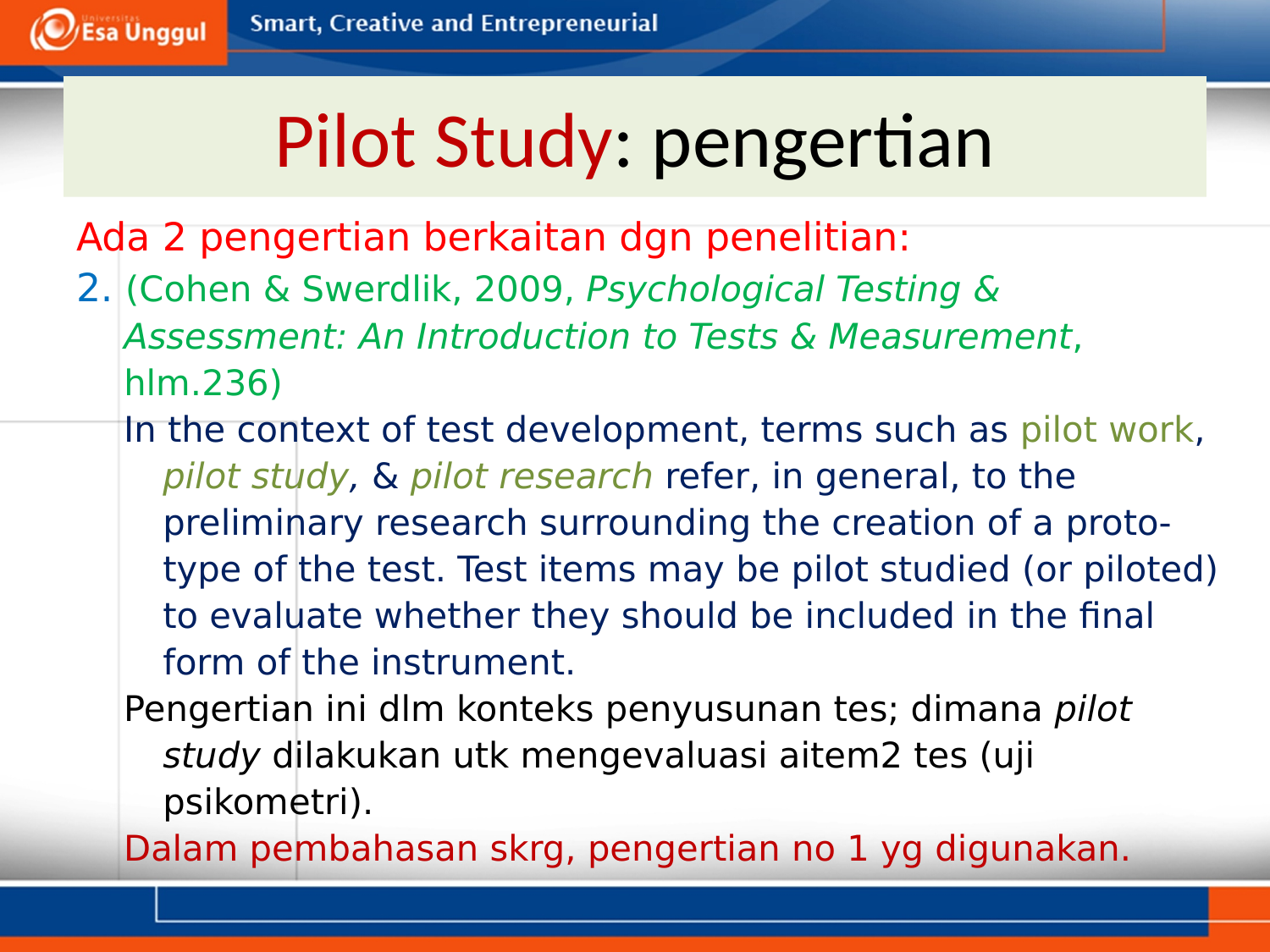

# Pilot Study: pengertian
Ada 2 pengertian berkaitan dgn penelitian:
2. (Cohen & Swerdlik, 2009, Psychological Testing & Assessment: An Introduction to Tests & Measurement, hlm.236)
In the context of test development, terms such as pilot work, pilot study, & pilot research refer, in general, to the preliminary research surrounding the creation of a proto-type of the test. Test items may be pilot studied (or piloted) to evaluate whether they should be included in the final form of the instrument.
Pengertian ini dlm konteks penyusunan tes; dimana pilot study dilakukan utk mengevaluasi aitem2 tes (uji psikometri).
Dalam pembahasan skrg, pengertian no 1 yg digunakan.